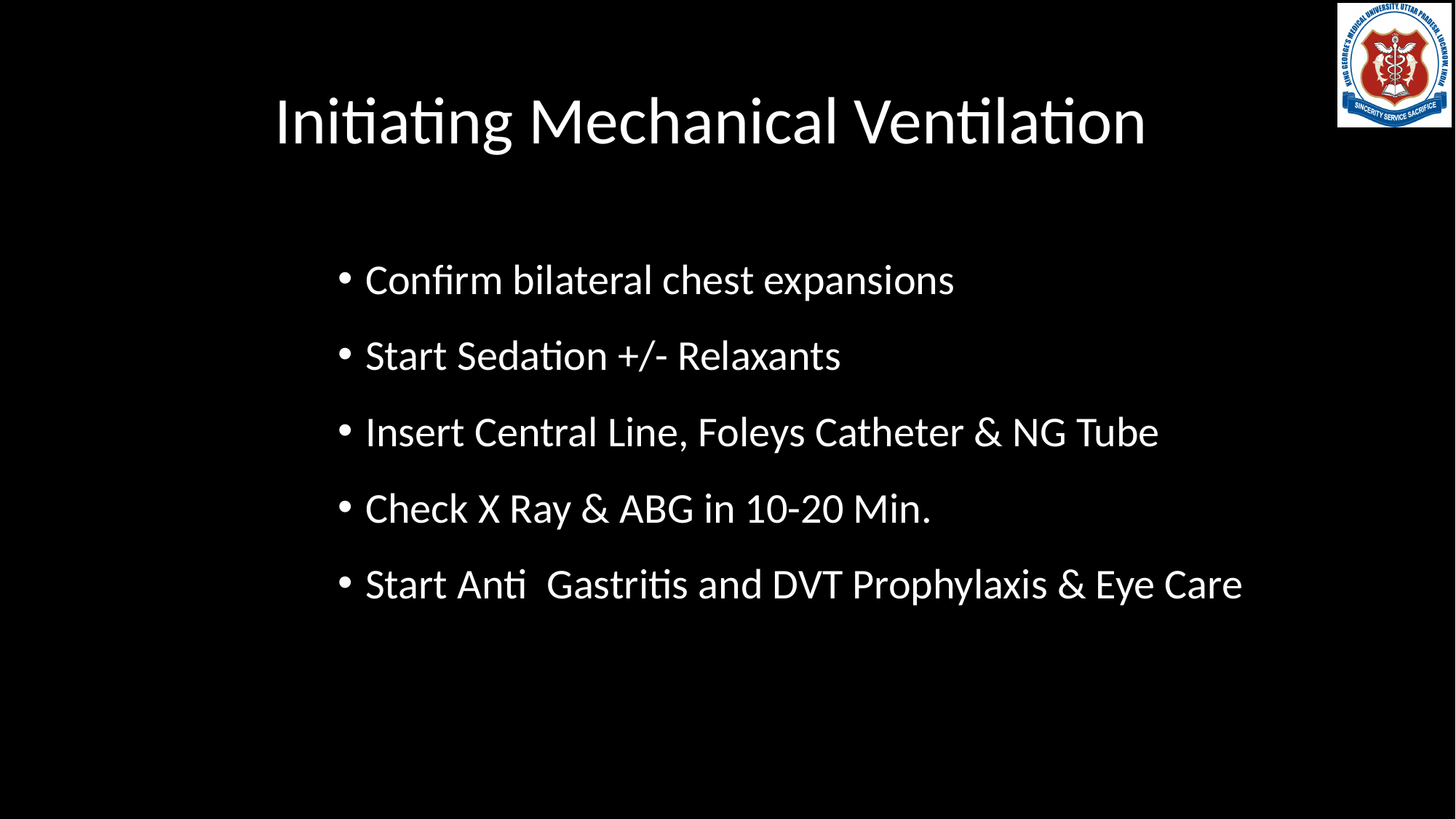

# Initiating Mechanical Ventilation
Confirm bilateral chest expansions
Start Sedation +/- Relaxants
Insert Central Line, Foleys Catheter & NG Tube
Check X Ray & ABG in 10-20 Min.
Start Anti  Gastritis and DVT Prophylaxis & Eye Care